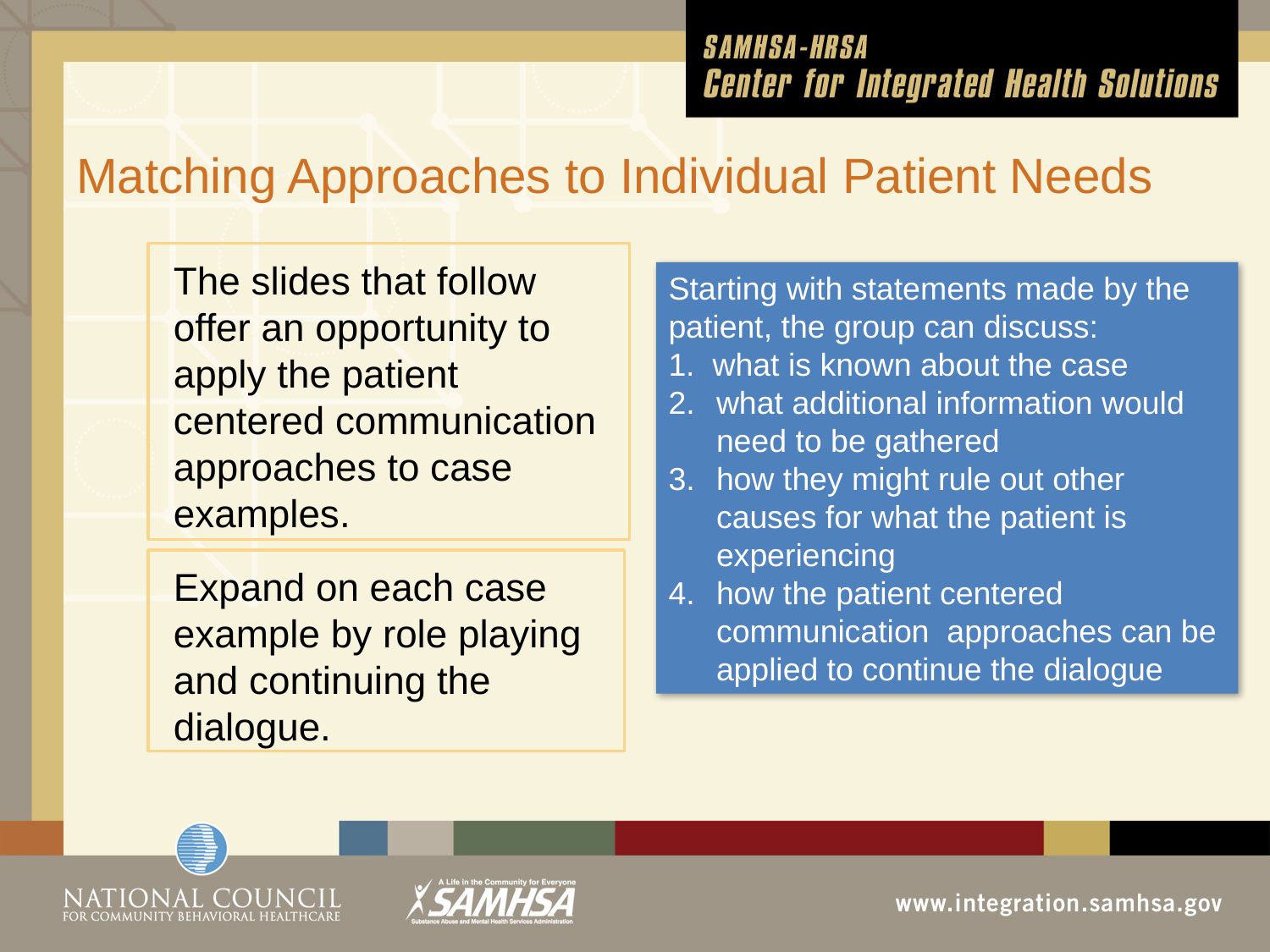

# Matching Approaches to Individual Patient Needs
The slides that follow offer an opportunity to apply the patient centered communication approaches to case examples.
Starting with statements made by the patient, the group can discuss:
1.  what is known about the case
what additional information would need to be gathered
how they might rule out other causes for what the patient is experiencing
how the patient centered communication  approaches can be applied to continue the dialogue
Expand on each case example by role playing and continuing the dialogue.